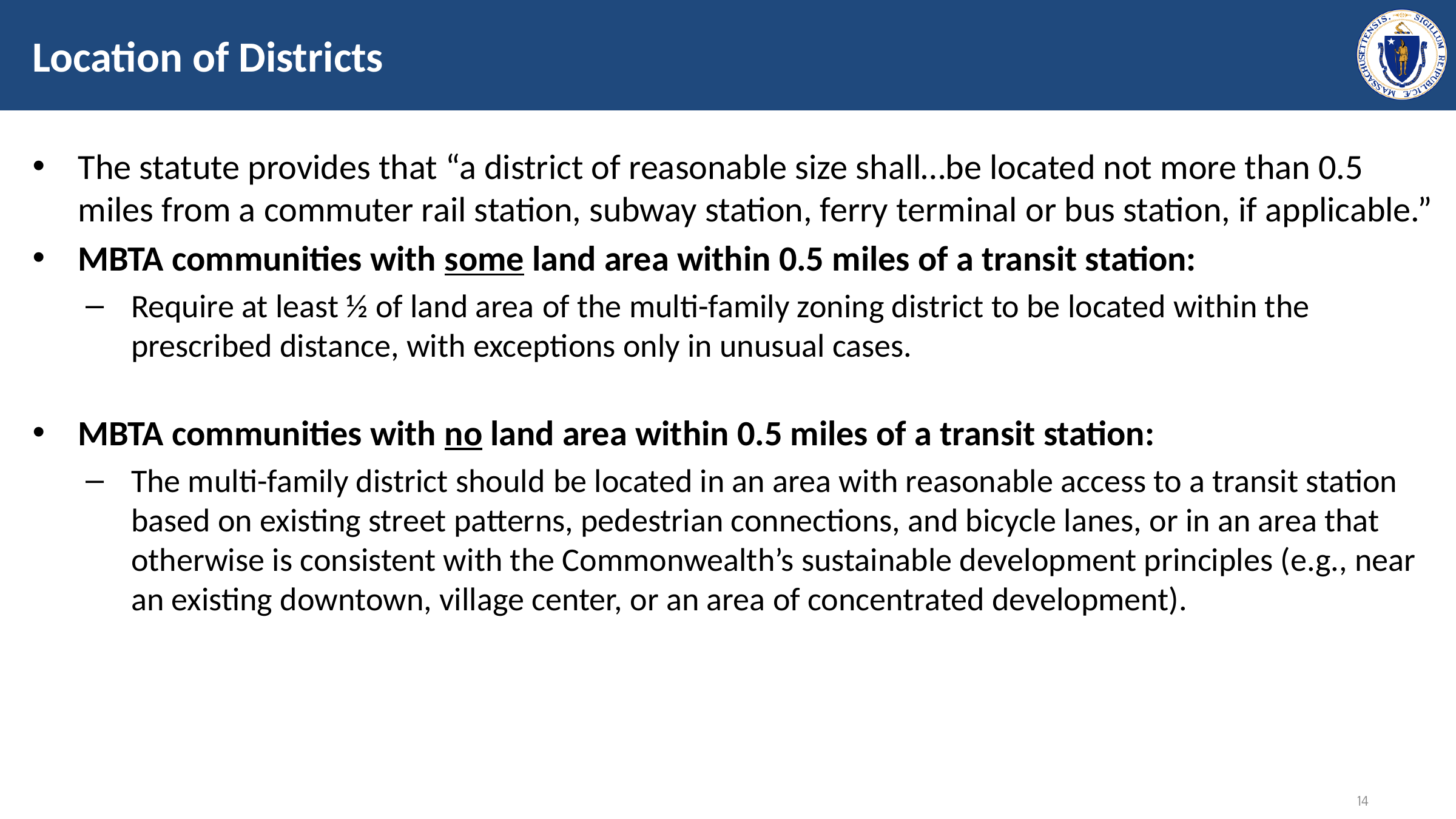

# Location of Districts
The statute provides that “a district of reasonable size shall…be located not more than 0.5 miles from a commuter rail station, subway station, ferry terminal or bus station, if applicable.”
MBTA communities with some land area within 0.5 miles of a transit station:
Require at least ½ of land area of the multi-family zoning district to be located within the prescribed distance, with exceptions only in unusual cases.
MBTA communities with no land area within 0.5 miles of a transit station:
The multi-family district should be located in an area with reasonable access to a transit station based on existing street patterns, pedestrian connections, and bicycle lanes, or in an area that otherwise is consistent with the Commonwealth’s sustainable development principles (e.g., near an existing downtown, village center, or an area of concentrated development).

14